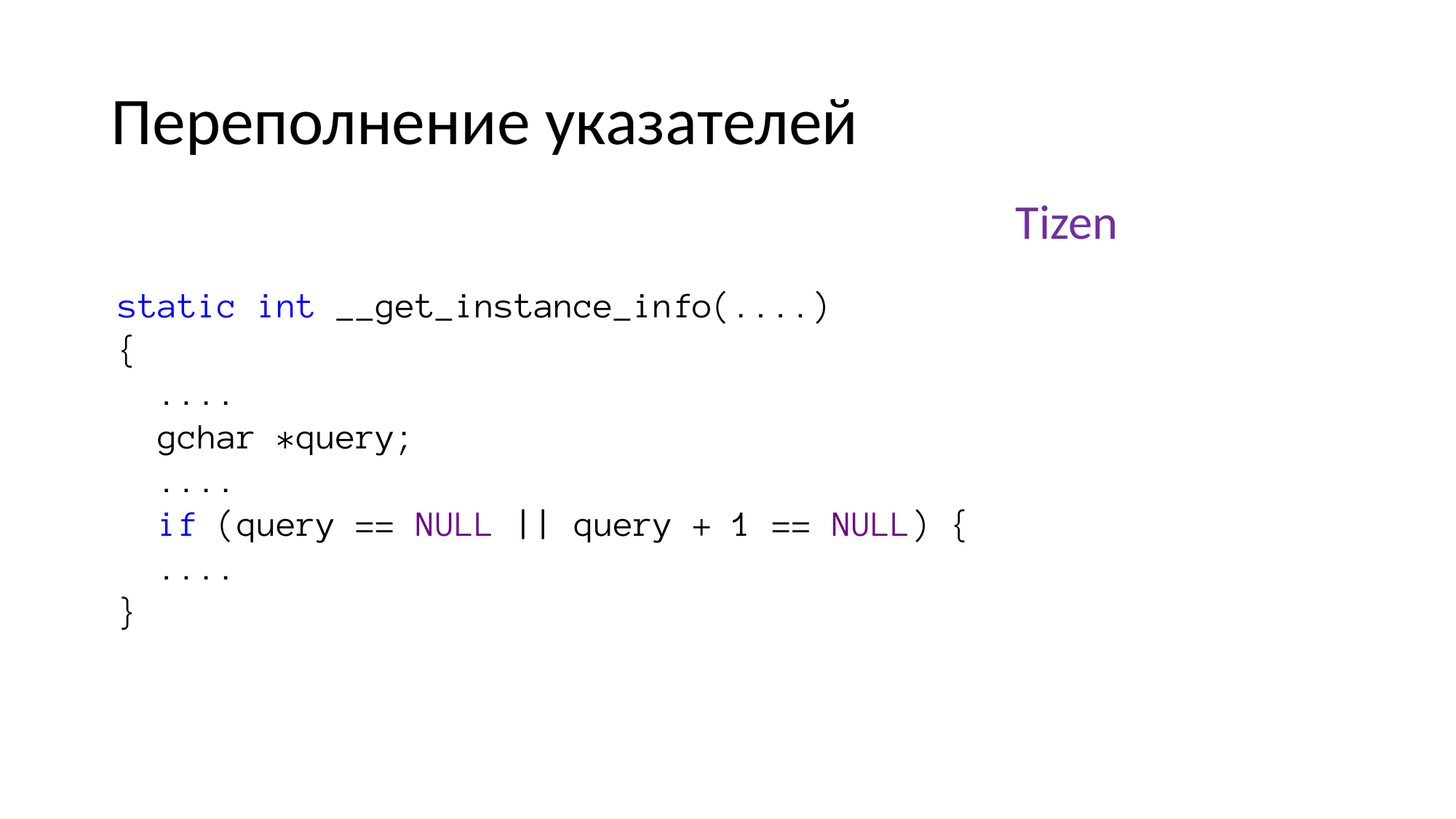

# Переполнение указателей
Tizen
static int __get_instance_info(....)
{
  ....
  gchar *query;
  ....
  if (query == NULL || query + 1 == NULL) {
  ....
}